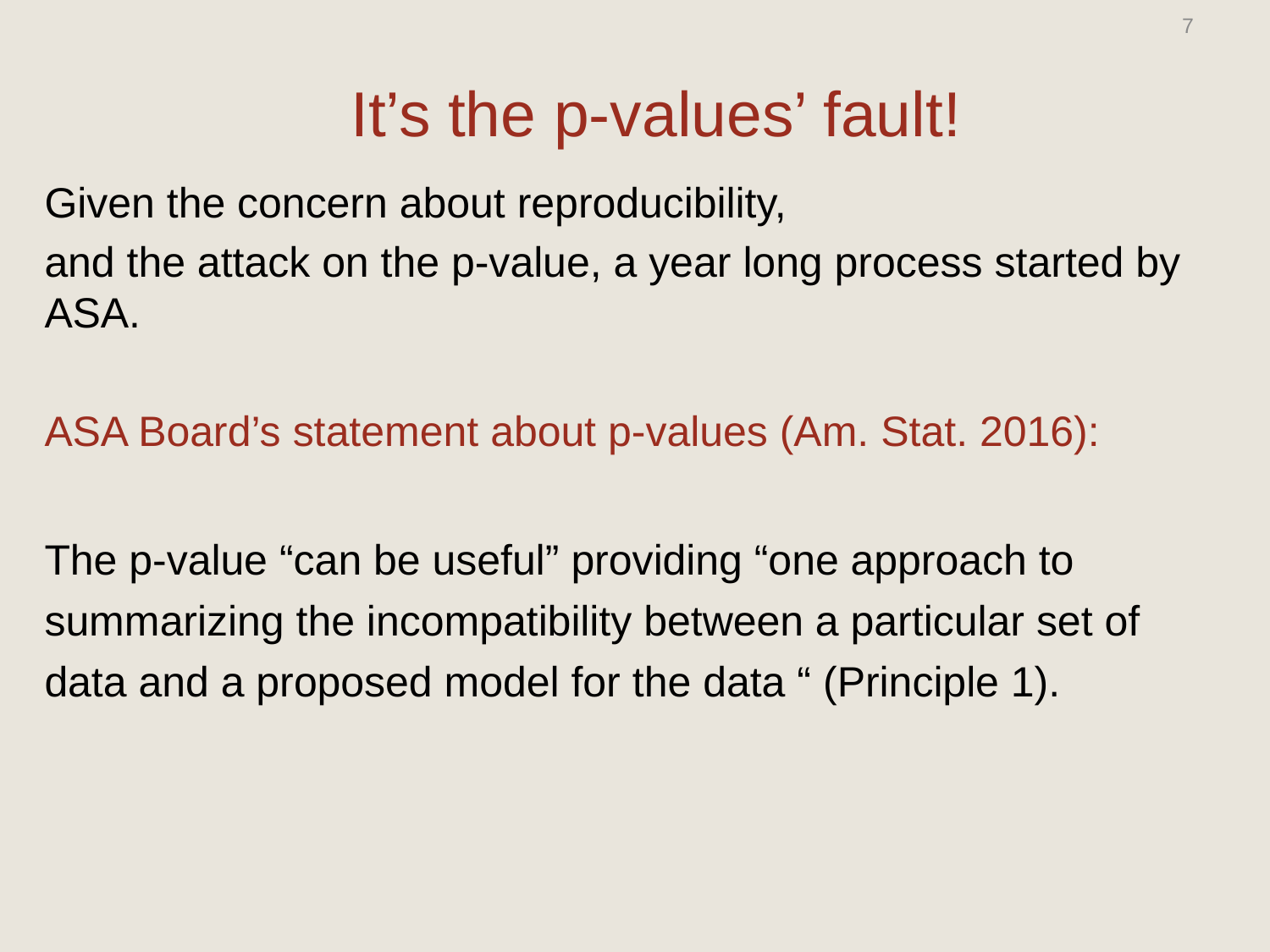

7
It’s the p-values’ fault!
Given the concern about reproducibility,
and the attack on the p-value, a year long process started by ASA.

ASA Board’s statement about p-values (Am. Stat. 2016):

The p-value “can be useful” providing “one approach to summarizing the incompatibility between a particular set of data and a proposed model for the data “ (Principle 1).